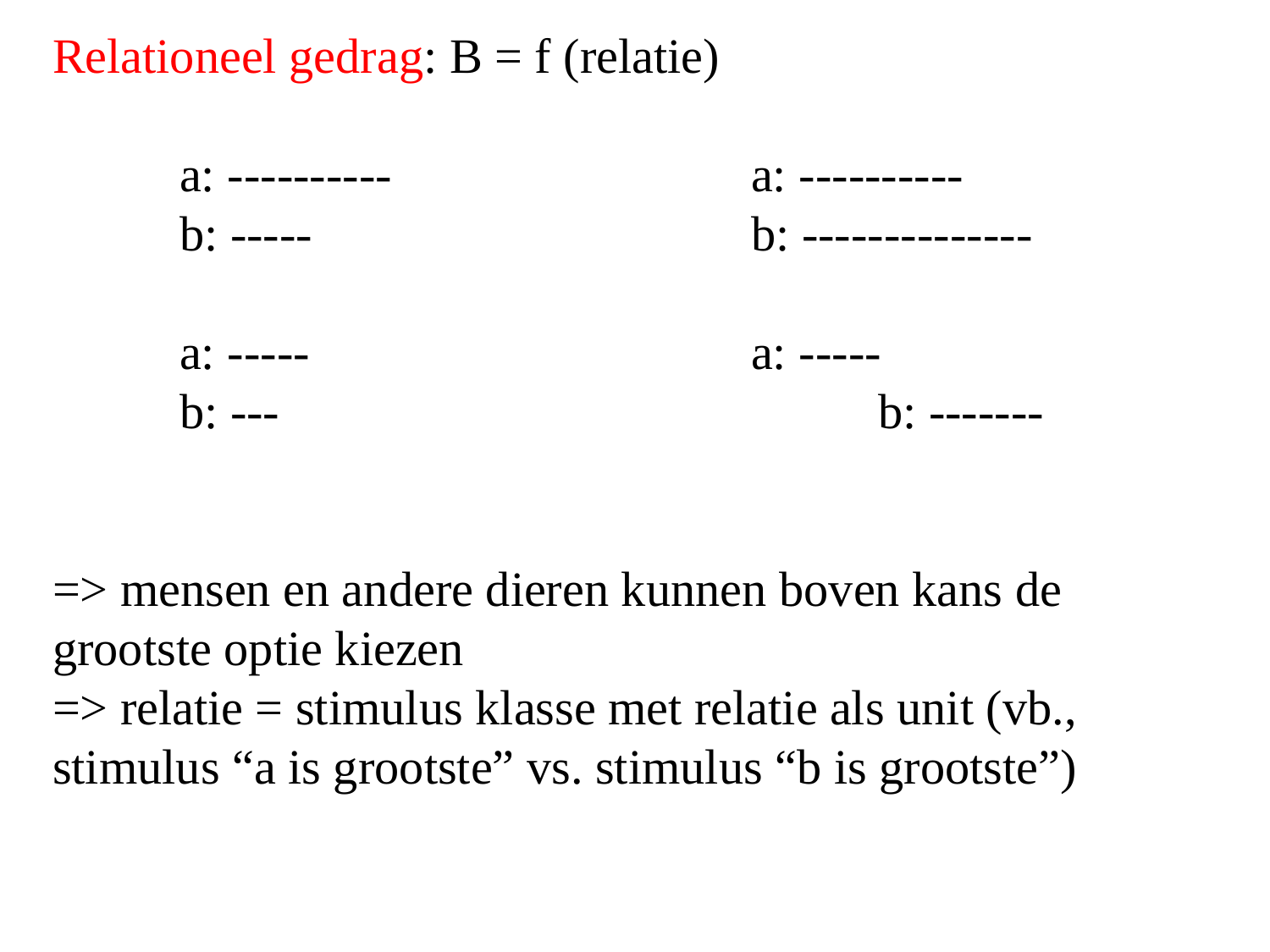

Relationeel gedrag: B = f (relatie)

a: ----------			a: ----------
b: -----				b: --------------

a: -----				a: -----
b: ---					b: -------

=> mensen en andere dieren kunnen boven kans de grootste optie kiezen
=> relatie = stimulus klasse met relatie als unit (vb., stimulus “a is grootste” vs. stimulus “b is grootste”)